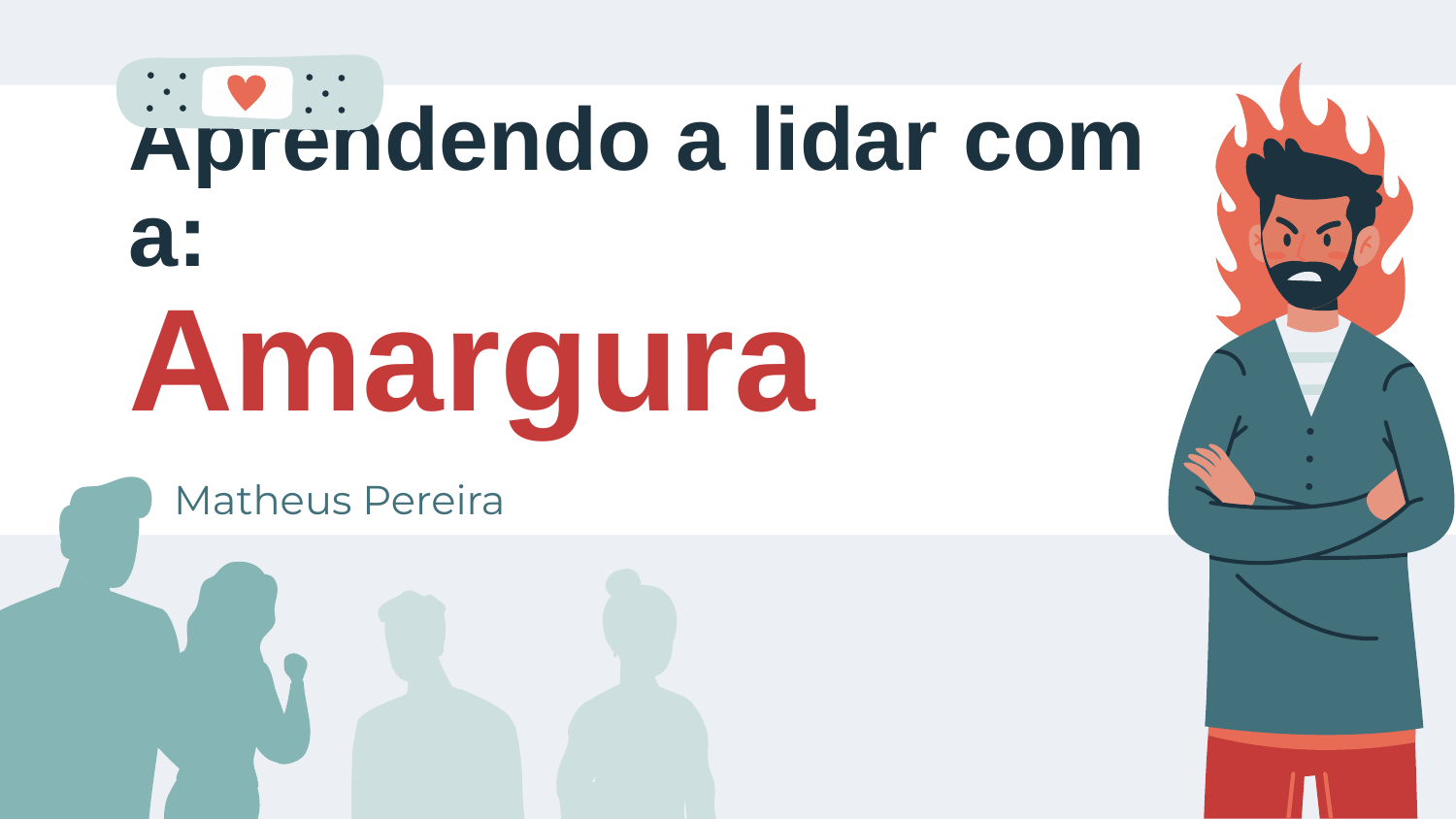

# Aprendendo a lidar com a:
Amargura
Matheus Pereira

1